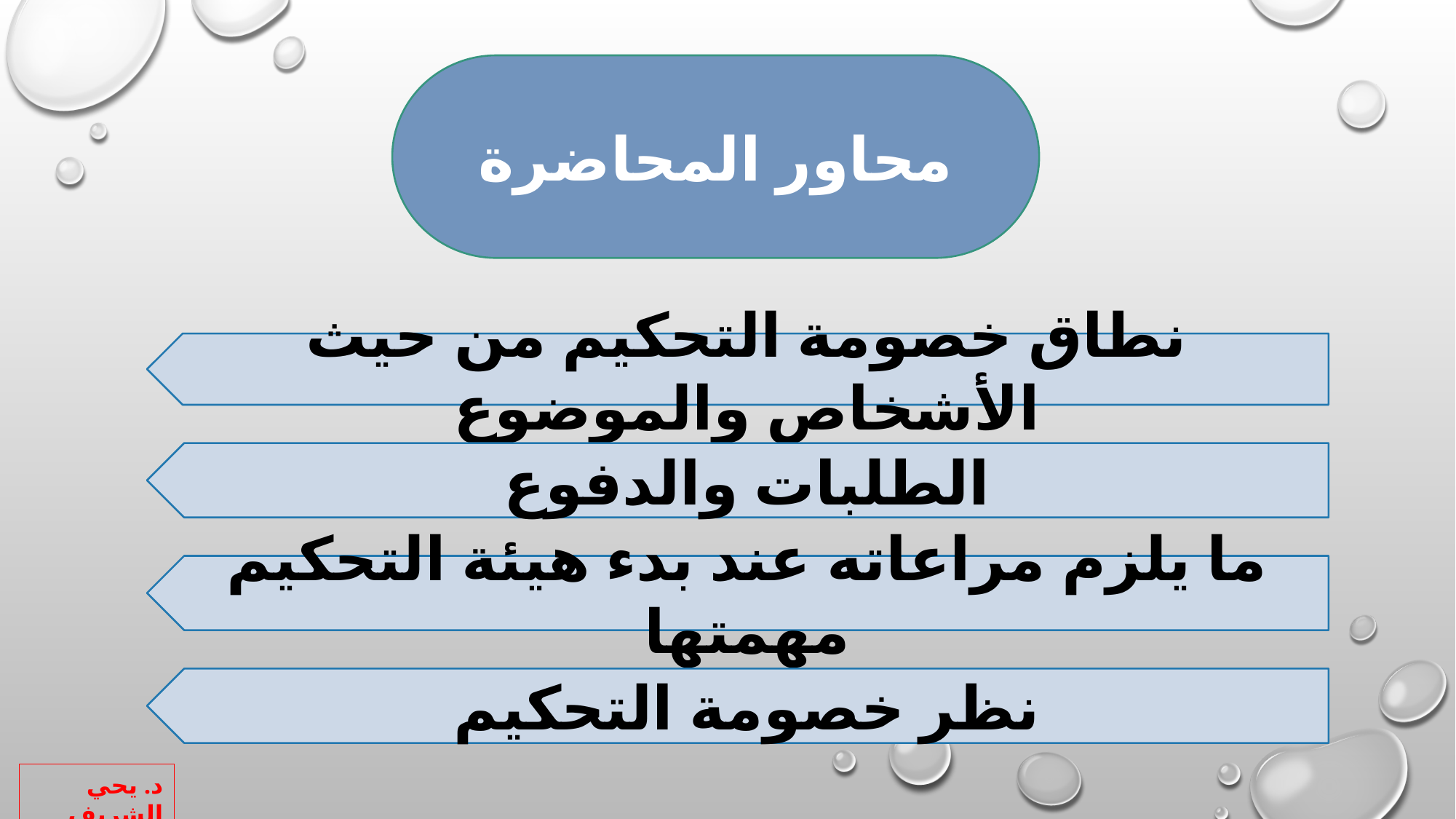

محاور المحاضرة
نطاق خصومة التحكيم من حيث الأشخاص والموضوع
الطلبات والدفوع
ما يلزم مراعاته عند بدء هيئة التحكيم مهمتها
نظر خصومة التحكيم